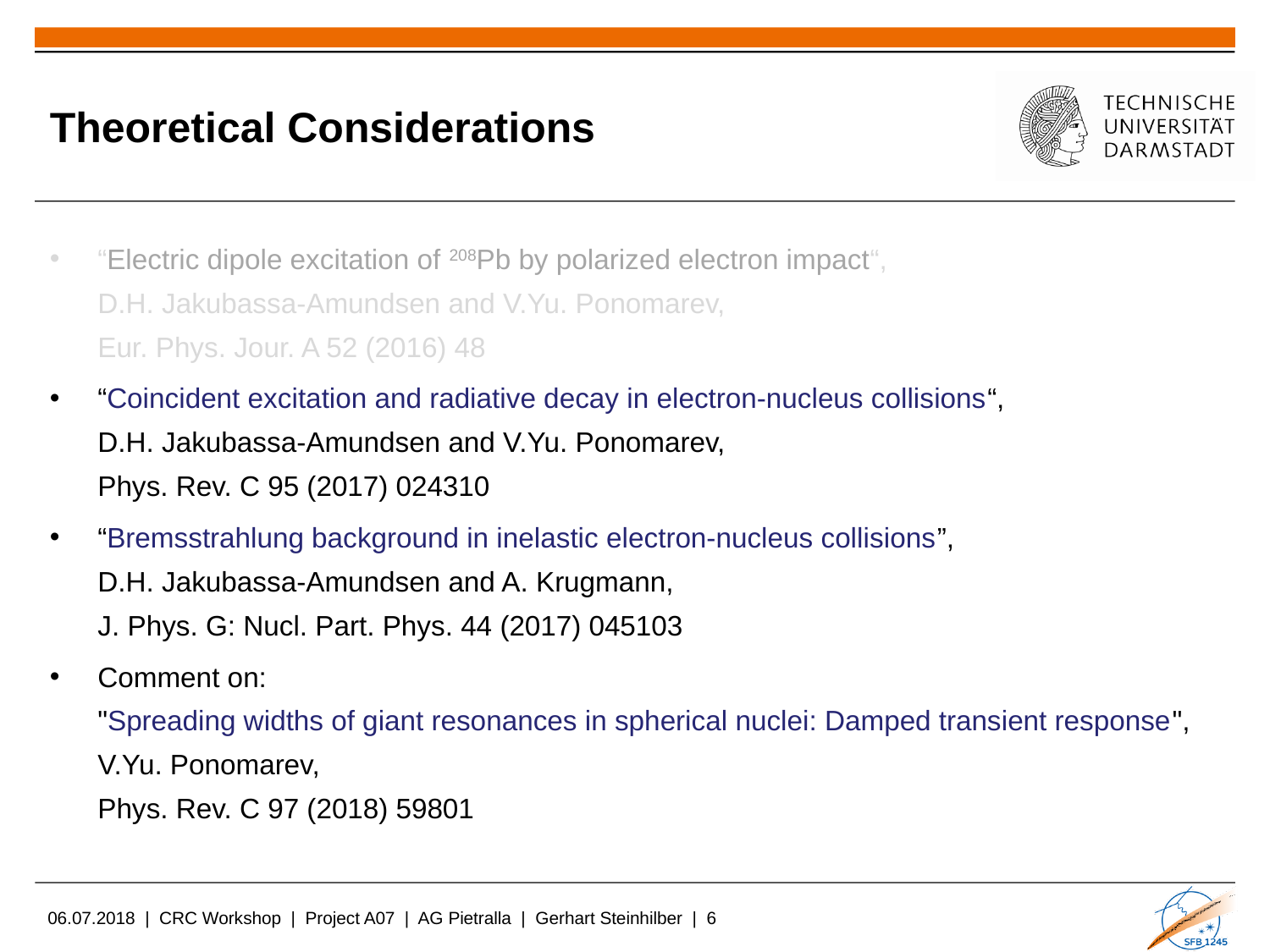

# Theoretical Considerations
“Electric dipole excitation of 208Pb by polarized electron impact“,
D.H. Jakubassa-Amundsen and V.Yu. Ponomarev,
Eur. Phys. Jour. A 52 (2016) 48
“Coincident excitation and radiative decay in electron-nucleus collisions“,
D.H. Jakubassa-Amundsen and V.Yu. Ponomarev,
Phys. Rev. C 95 (2017) 024310
“Bremsstrahlung background in inelastic electron-nucleus collisions”,
D.H. Jakubassa-Amundsen and A. Krugmann,
J. Phys. G: Nucl. Part. Phys. 44 (2017) 045103
Comment on:
"Spreading widths of giant resonances in spherical nuclei: Damped transient response", V.Yu. Ponomarev,
Phys. Rev. C 97 (2018) 59801